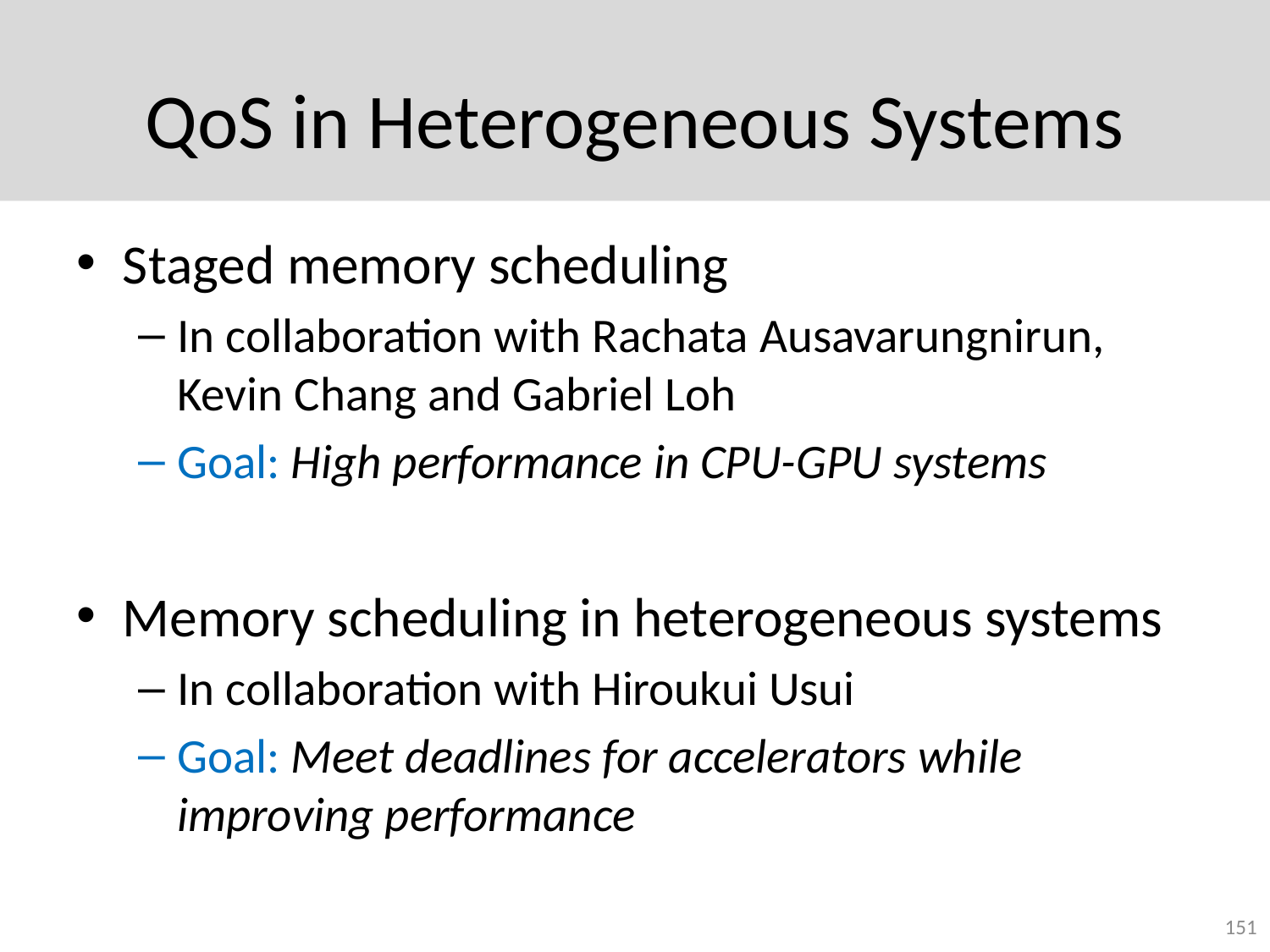

# QoS in Heterogeneous Systems
Staged memory scheduling
In collaboration with Rachata Ausavarungnirun, Kevin Chang and Gabriel Loh
Goal: High performance in CPU-GPU systems

Memory scheduling in heterogeneous systems
In collaboration with Hiroukui Usui
Goal: Meet deadlines for accelerators while improving performance
151